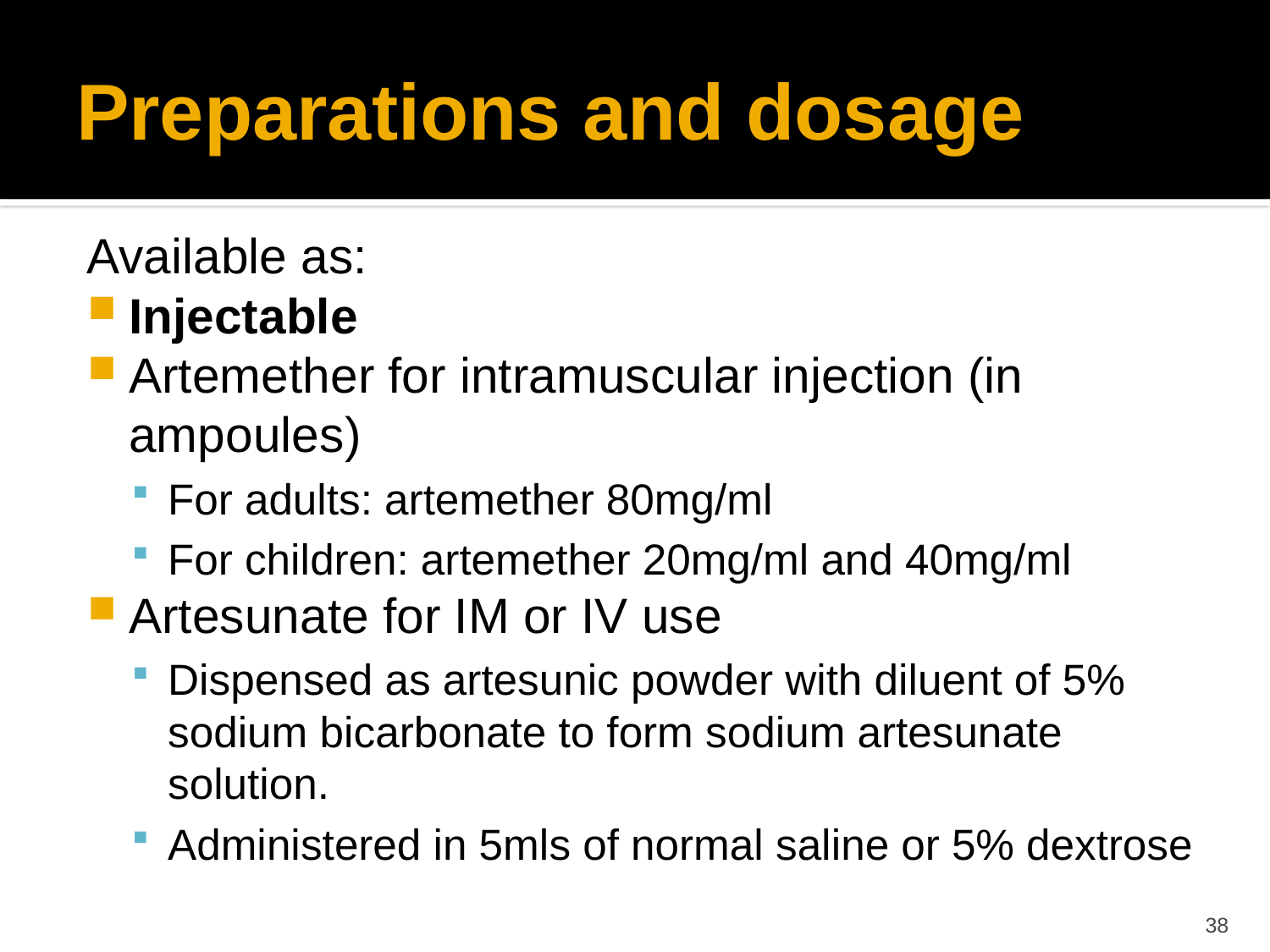

# Preparations and dosage
Available as:
Injectable
Artemether for intramuscular injection (in ampoules)
For adults: artemether 80mg/ml
For children: artemether 20mg/ml and 40mg/ml
Artesunate for IM or IV use
Dispensed as artesunic powder with diluent of 5% sodium bicarbonate to form sodium artesunate solution.
Administered in 5mls of normal saline or 5% dextrose
38